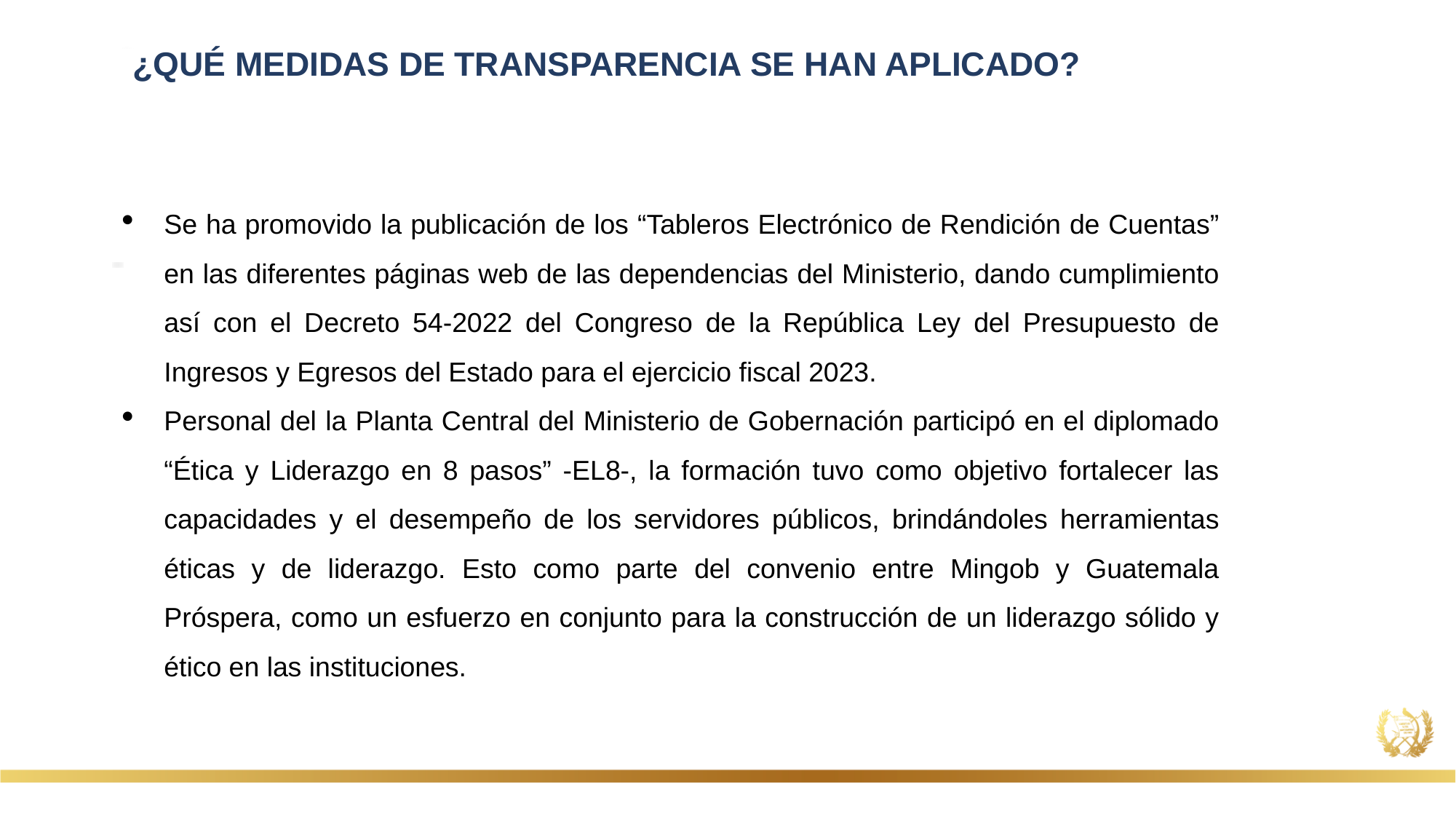

¿QUÉ MEDIDAS DE TRANSPARENCIA SE HAN APLICADO?
Se ha promovido la publicación de los “Tableros Electrónico de Rendición de Cuentas” en las diferentes páginas web de las dependencias del Ministerio, dando cumplimiento así con el Decreto 54-2022 del Congreso de la República Ley del Presupuesto de Ingresos y Egresos del Estado para el ejercicio fiscal 2023.
Personal del la Planta Central del Ministerio de Gobernación participó en el diplomado “Ética y Liderazgo en 8 pasos” -EL8-, la formación tuvo como objetivo fortalecer las capacidades y el desempeño de los servidores públicos, brindándoles herramientas éticas y de liderazgo. Esto como parte del convenio entre Mingob y Guatemala Próspera, como un esfuerzo en conjunto para la construcción de un liderazgo sólido y ético en las instituciones.